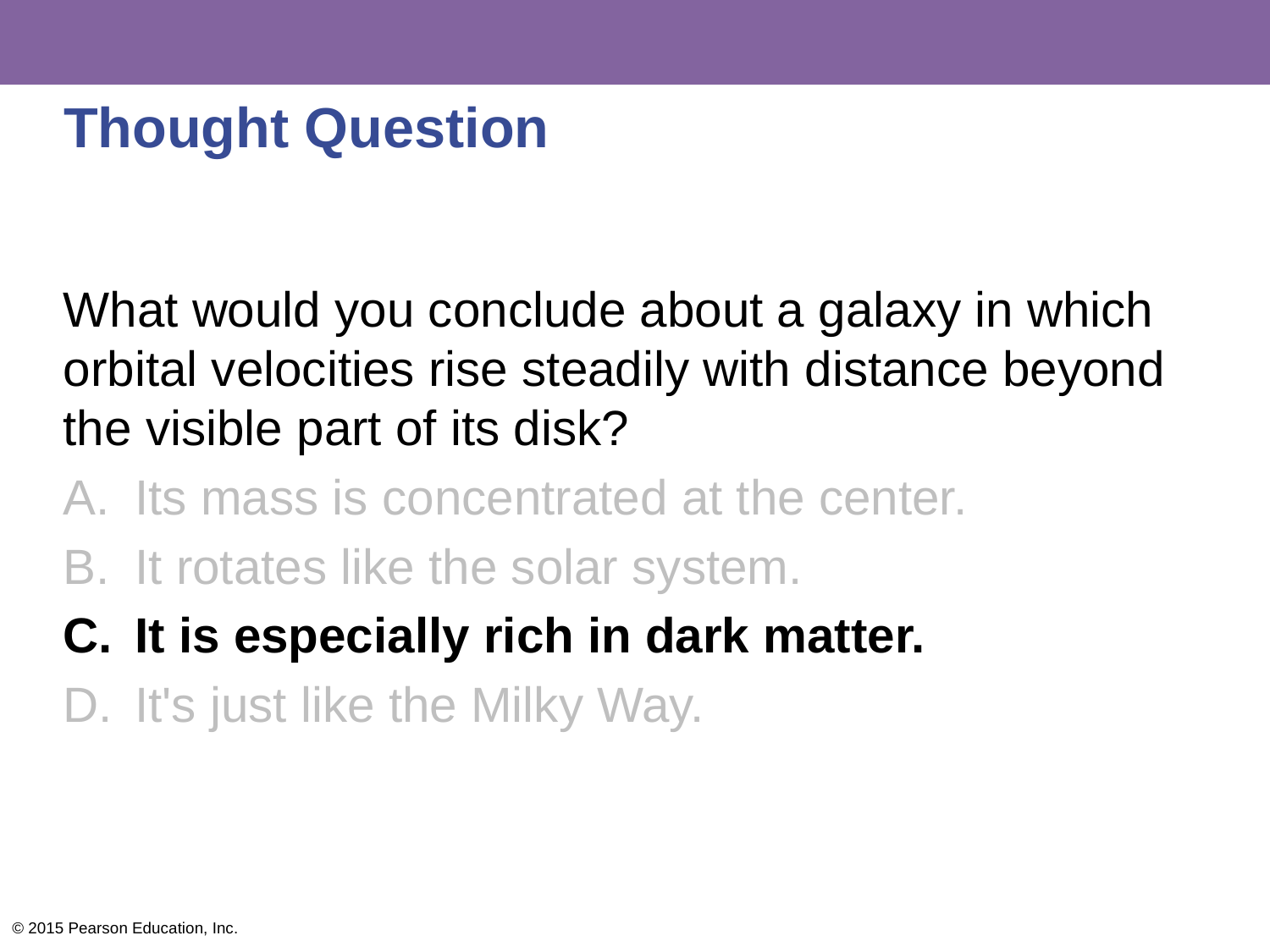

# Thought Question
What would you conclude about a galaxy in which orbital velocities rise steadily with distance beyond the visible part of its disk?
Its mass is concentrated at the center.
It rotates like the solar system.
It is especially rich in dark matter.
It's just like the Milky Way.
© 2015 Pearson Education, Inc.